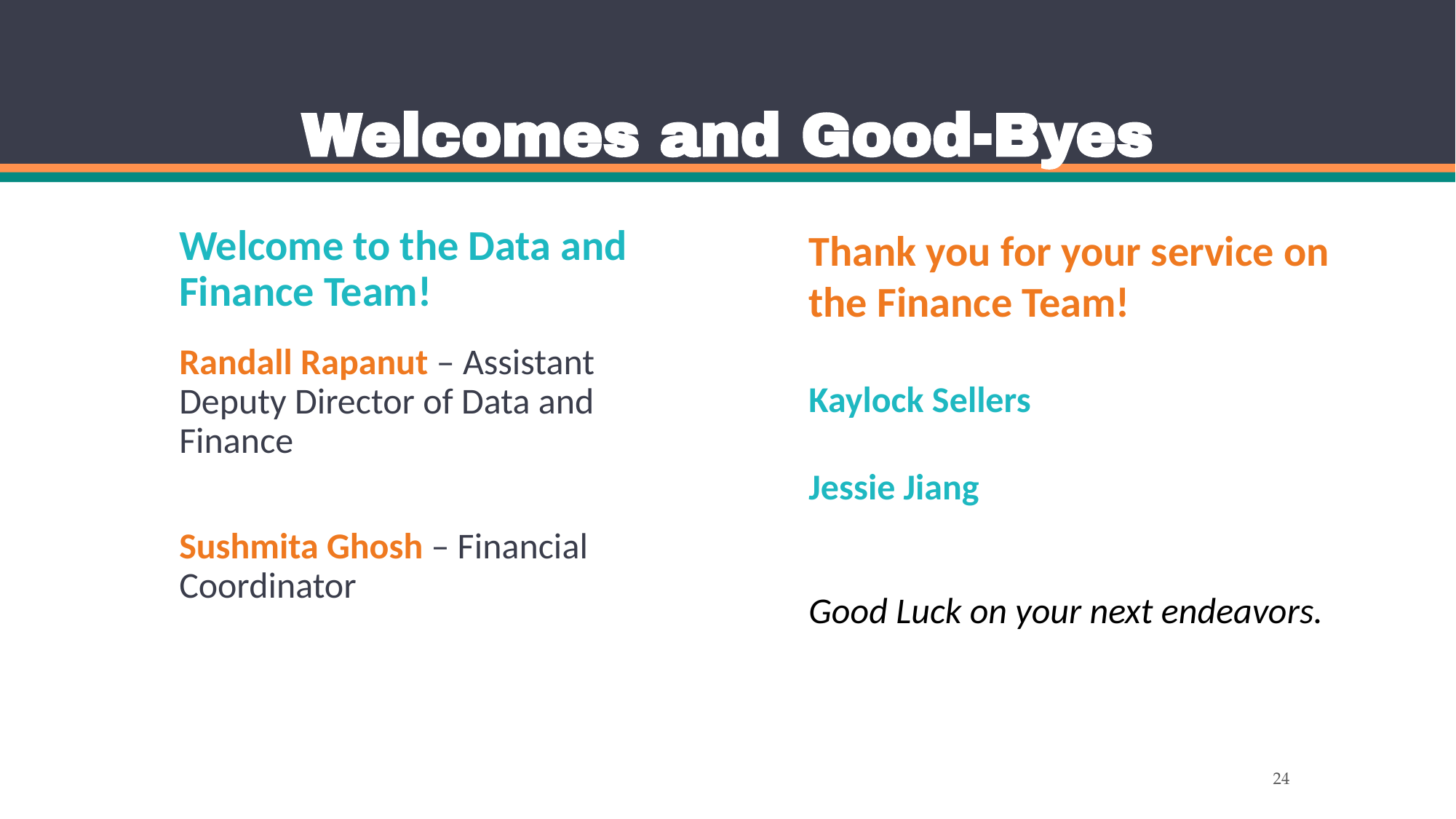

# Welcomes and Good-Byes
Thank you for your service on the Finance Team!

Kaylock Sellers

Jessie Jiang

Good Luck on your next endeavors.
Welcome to the Data and Finance Team!
Randall Rapanut – Assistant Deputy Director of Data and Finance
Sushmita Ghosh – Financial Coordinator
24